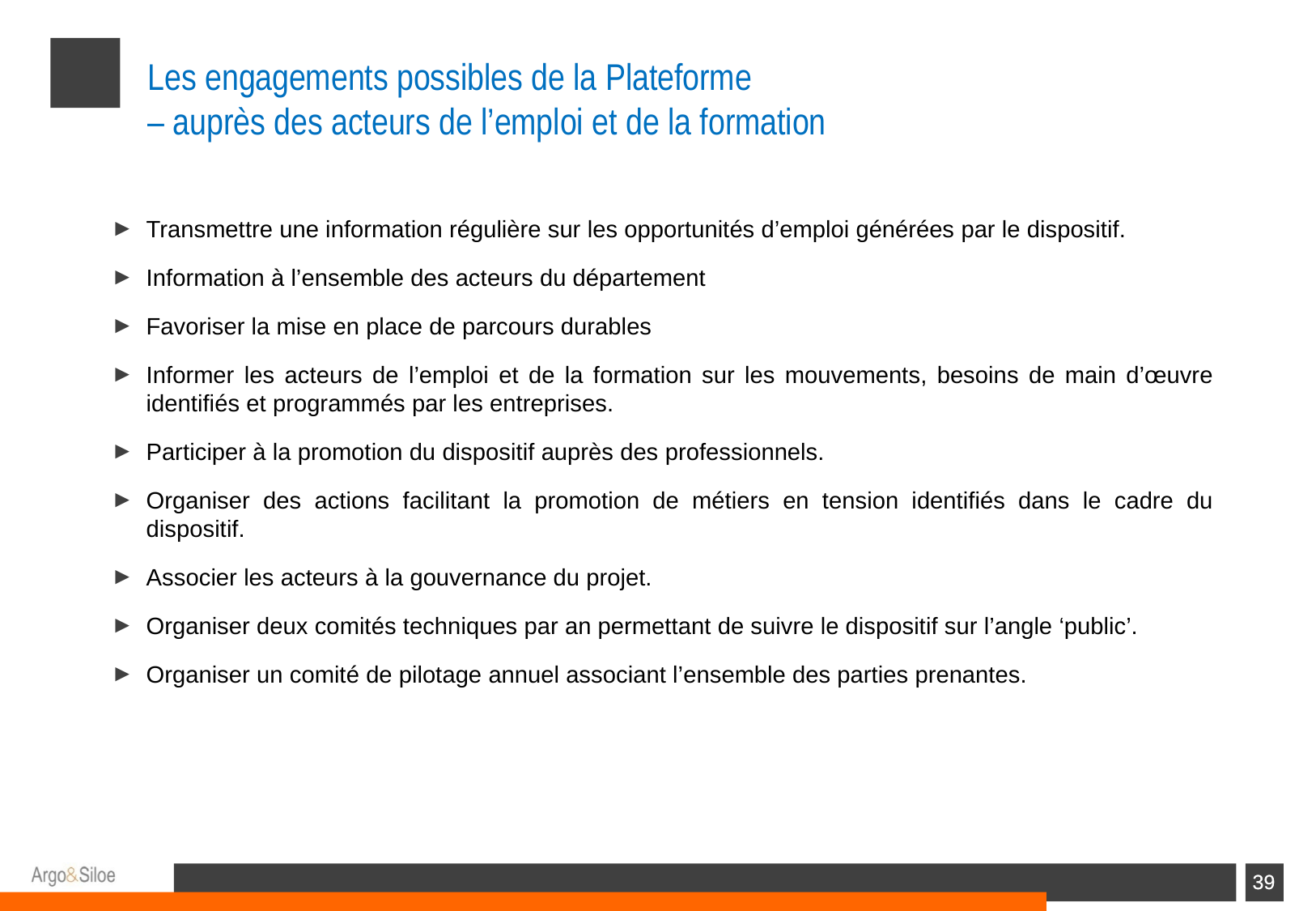

# Les engagements possibles de la Plateforme – auprès des acteurs de l’emploi et de la formation
Transmettre une information régulière sur les opportunités d’emploi générées par le dispositif.
Information à l’ensemble des acteurs du département
Favoriser la mise en place de parcours durables
Informer les acteurs de l’emploi et de la formation sur les mouvements, besoins de main d’œuvre identifiés et programmés par les entreprises.
Participer à la promotion du dispositif auprès des professionnels.
Organiser des actions facilitant la promotion de métiers en tension identifiés dans le cadre du dispositif.
Associer les acteurs à la gouvernance du projet.
Organiser deux comités techniques par an permettant de suivre le dispositif sur l’angle ‘public’.
Organiser un comité de pilotage annuel associant l’ensemble des parties prenantes.

39